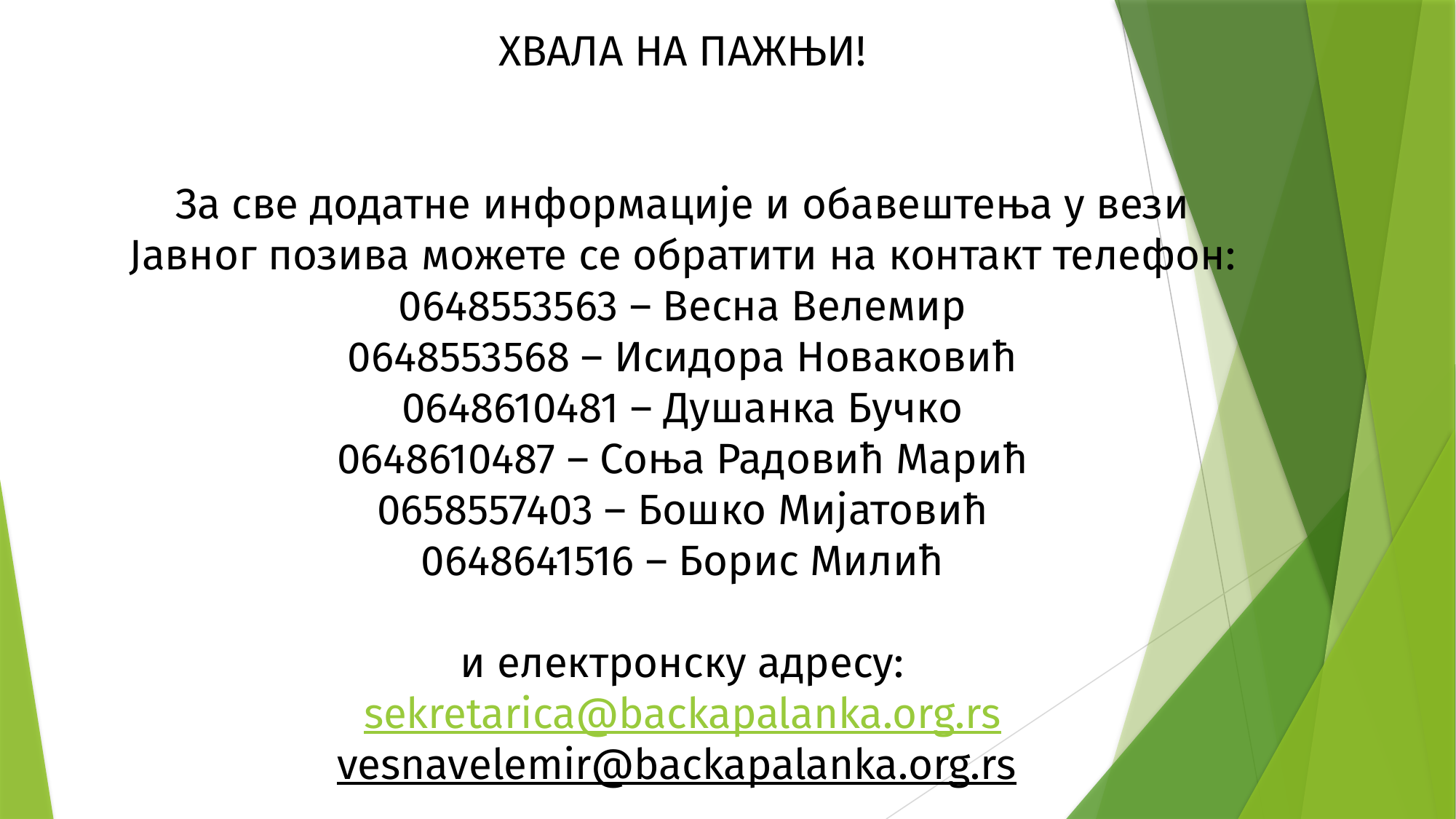

ХВАЛА НА ПАЖЊИ!

За све додатне информације и обавештења у вези Јавног позива можете се обратити на контакт телефон:
0648553563 – Весна Велемир
0648553568 – Исидора Новаковић
0648610481 – Душанка Бучко
0648610487 – Соња Радовић Марић
0658557403 – Бошко Мијатовић
0648641516 – Борис Милић

и електронску адресу:
sekretarica@backapalanka.org.rs
vesnavelemir@backapalanka.org.rs